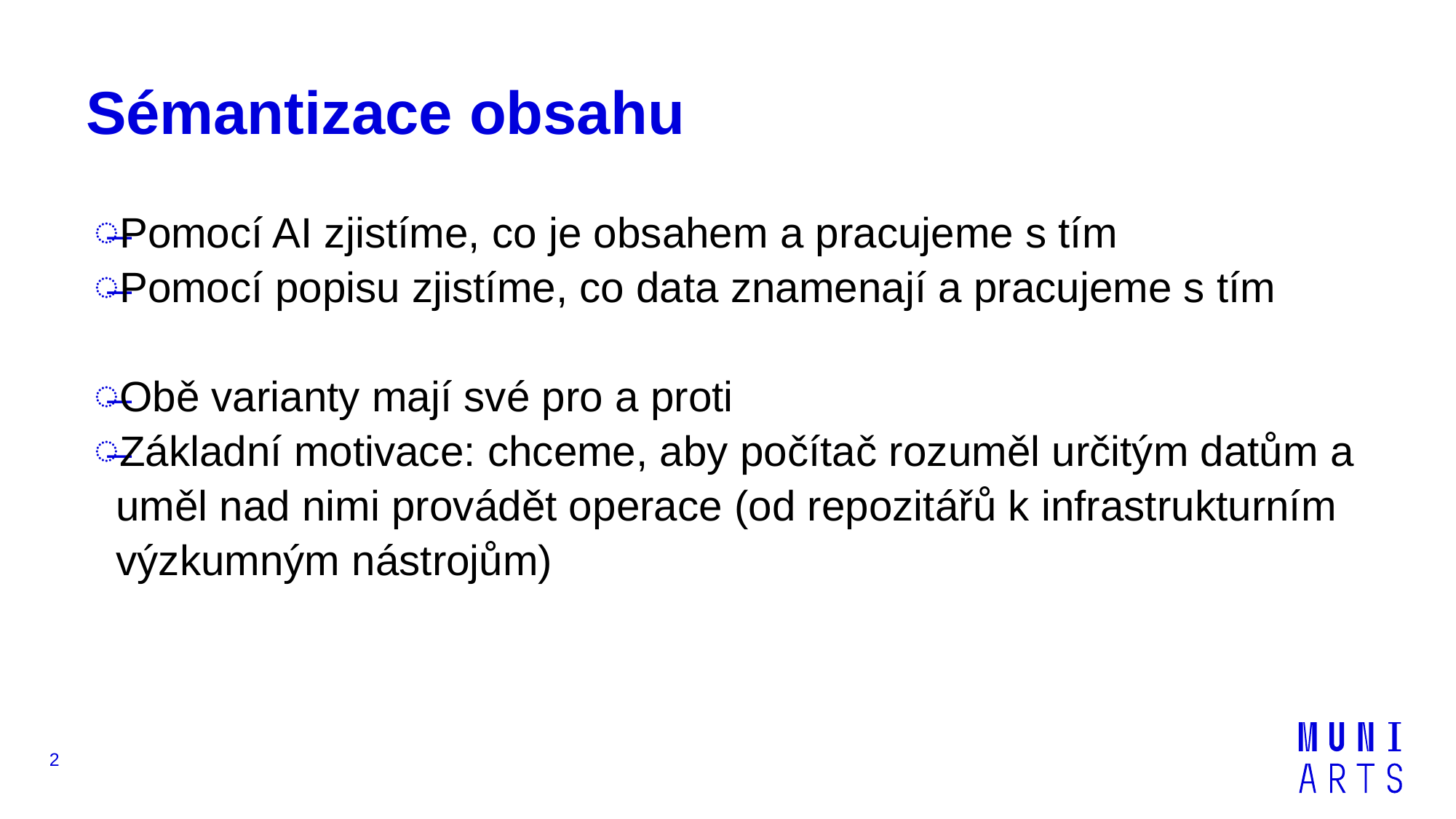

# Sémantizace obsahu
Pomocí AI zjistíme, co je obsahem a pracujeme s tím
Pomocí popisu zjistíme, co data znamenají a pracujeme s tím

Obě varianty mají své pro a proti
Základní motivace: chceme, aby počítač rozuměl určitým datům a uměl nad nimi provádět operace (od repozitářů k infrastrukturním výzkumným nástrojům)
2